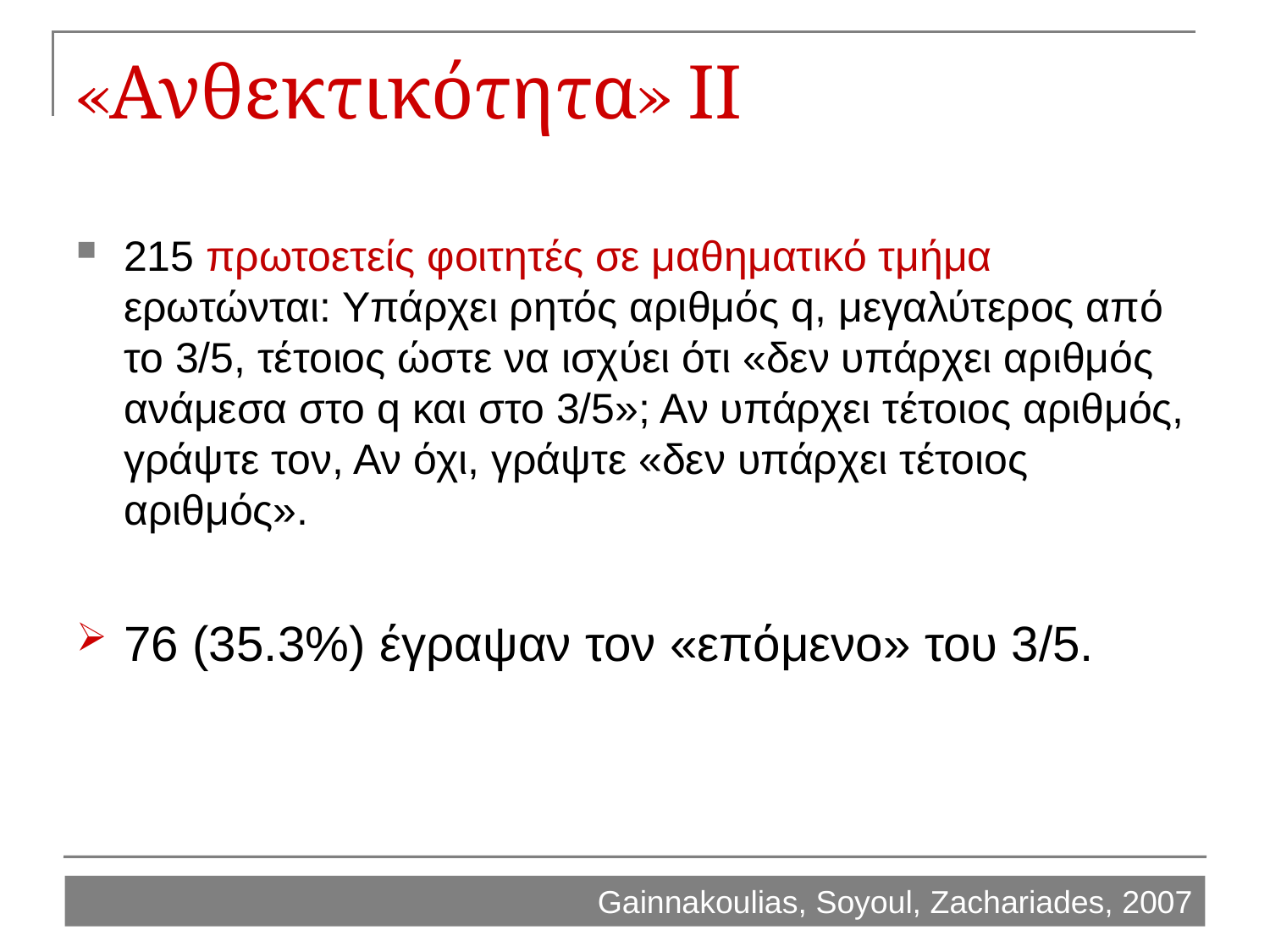

# «Ανθεκτικότητα» ΙΙ
215 πρωτοετείς φοιτητές σε μαθηματικό τμήμα ερωτώνται: Υπάρχει ρητός αριθμός q, μεγαλύτερος από το 3/5, τέτοιος ώστε να ισχύει ότι «δεν υπάρχει αριθμός ανάμεσα στο q και στο 3/5»; Αν υπάρχει τέτοιος αριθμός, γράψτε τον, Αν όχι, γράψτε «δεν υπάρχει τέτοιος αριθμός».

76 (35.3%) έγραψαν τον «επόμενο» του 3/5.

Gainnakoulias, Soyoul, Zachariades, 2007